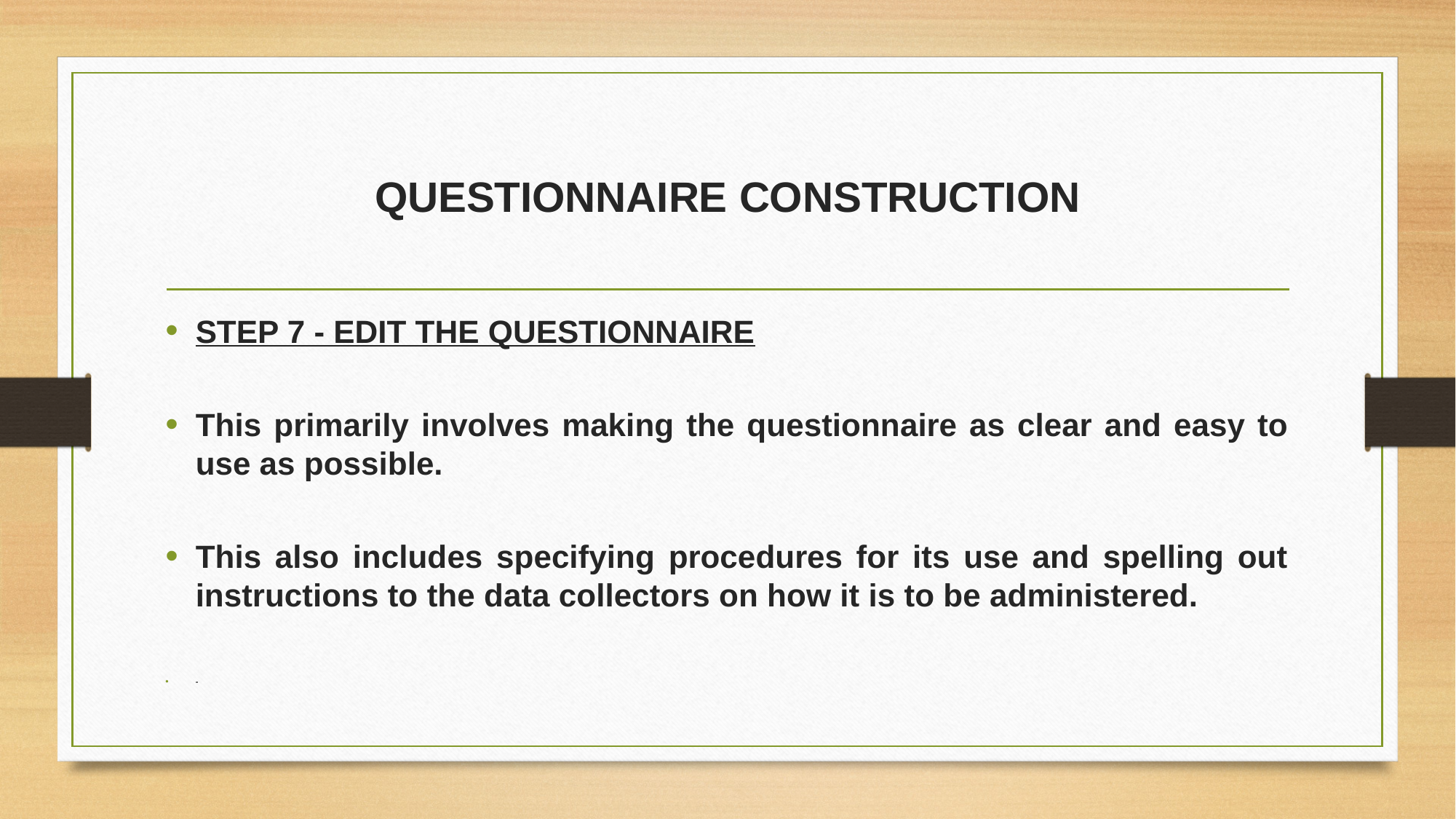

# QUESTIONNAIRE CONSTRUCTION
STEP 7 - EDIT THE QUESTIONNAIRE

This primarily involves making the questionnaire as clear and easy to use as possible.

This also includes specifying procedures for its use and spelling out instructions to the data collectors on how it is to be administered.

-